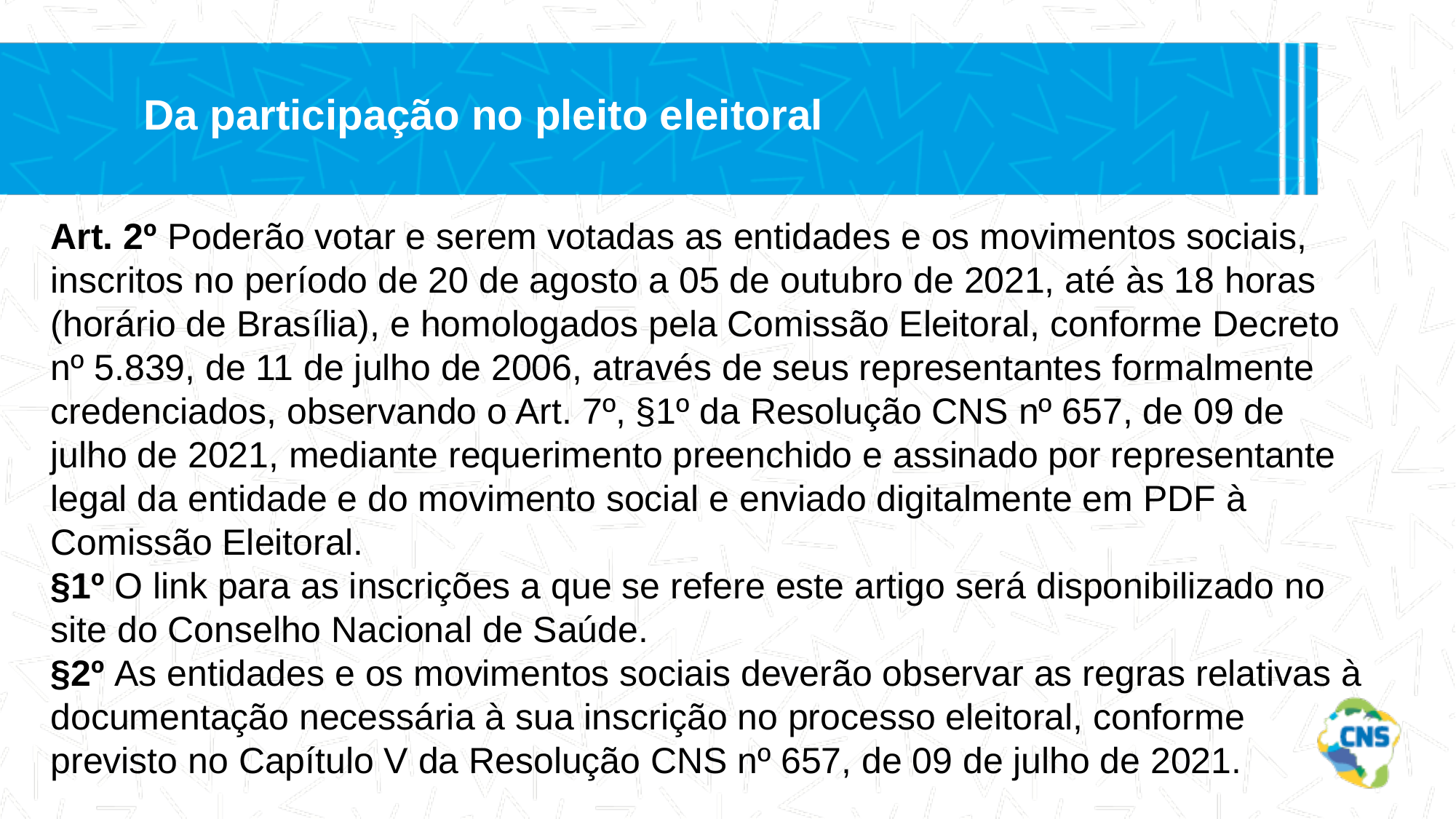

Da participação no pleito eleitoral
Art. 2º Poderão votar e serem votadas as entidades e os movimentos sociais, inscritos no período de 20 de agosto a 05 de outubro de 2021, até às 18 horas (horário de Brasília), e homologados pela Comissão Eleitoral, conforme Decreto nº 5.839, de 11 de julho de 2006, através de seus representantes formalmente credenciados, observando o Art. 7º, §1º da Resolução CNS nº 657, de 09 de julho de 2021, mediante requerimento preenchido e assinado por representante legal da entidade e do movimento social e enviado digitalmente em PDF à Comissão Eleitoral.
§1º O link para as inscrições a que se refere este artigo será disponibilizado no site do Conselho Nacional de Saúde.
§2º As entidades e os movimentos sociais deverão observar as regras relativas à documentação necessária à sua inscrição no processo eleitoral, conforme previsto no Capítulo V da Resolução CNS nº 657, de 09 de julho de 2021.